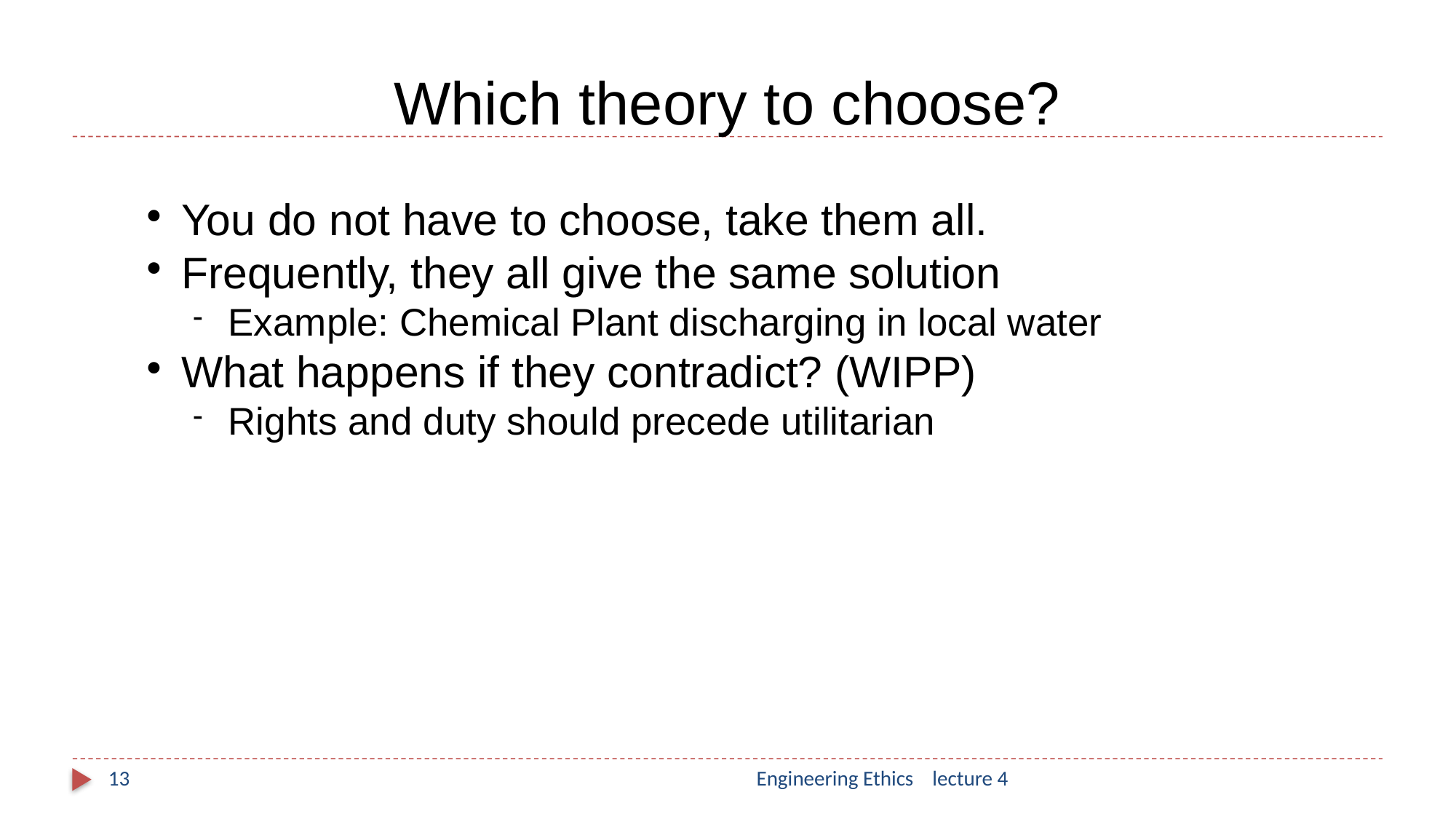

Which theory to choose?
You do not have to choose, take them all.
Frequently, they all give the same solution
Example: Chemical Plant discharging in local water
What happens if they contradict? (WIPP)
Rights and duty should precede utilitarian
13
Engineering Ethics    lecture 4